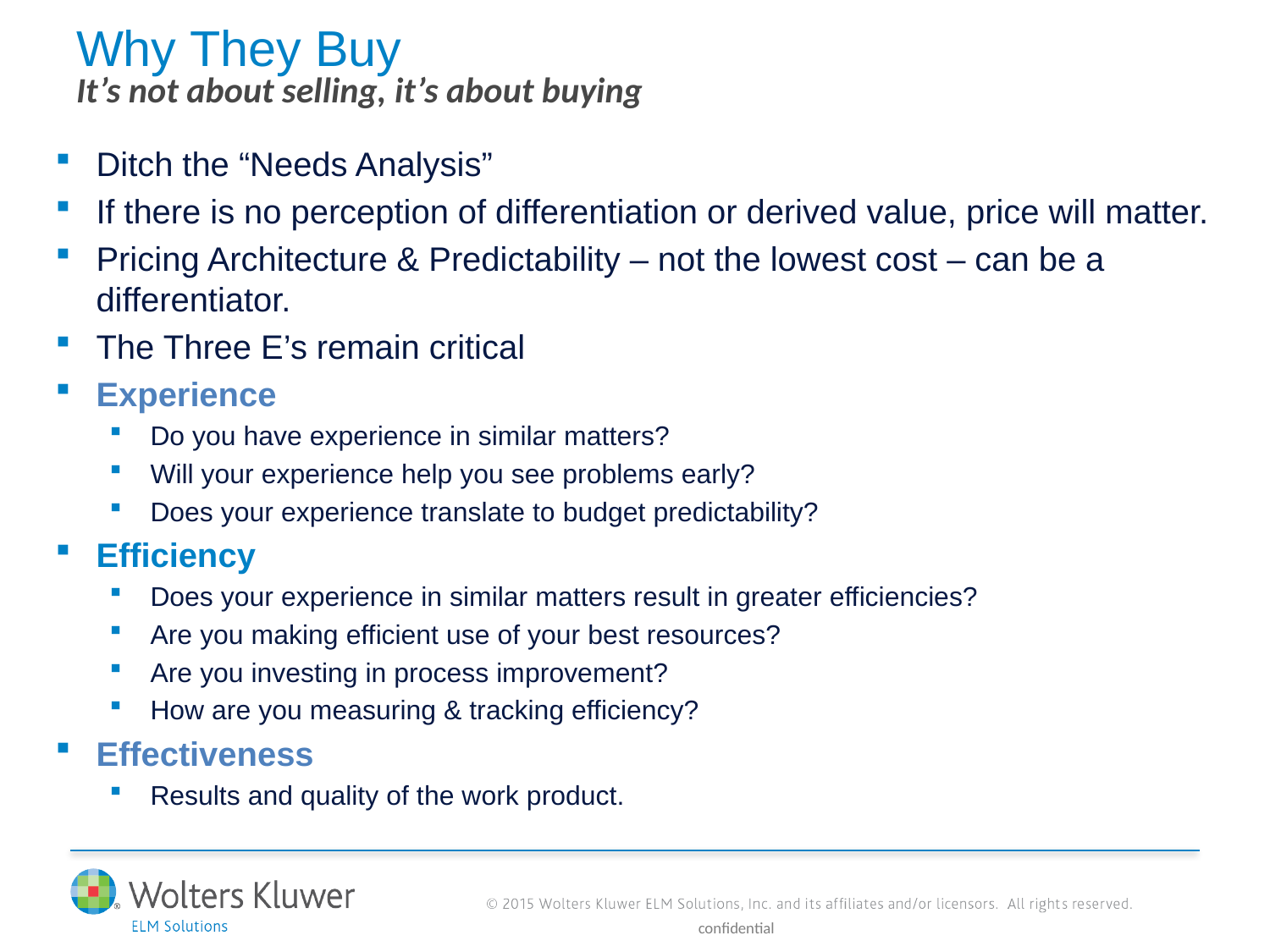

# Why They Buy It’s not about selling, it’s about buying

Ditch the “Needs Analysis”
If there is no perception of differentiation or derived value, price will matter.
Pricing Architecture & Predictability – not the lowest cost – can be a differentiator.
The Three E’s remain critical
Experience
Do you have experience in similar matters?
Will your experience help you see problems early?
Does your experience translate to budget predictability?
Efficiency
Does your experience in similar matters result in greater efficiencies?
Are you making efficient use of your best resources?
Are you investing in process improvement?
How are you measuring & tracking efficiency?
Effectiveness
Results and quality of the work product.

confidential